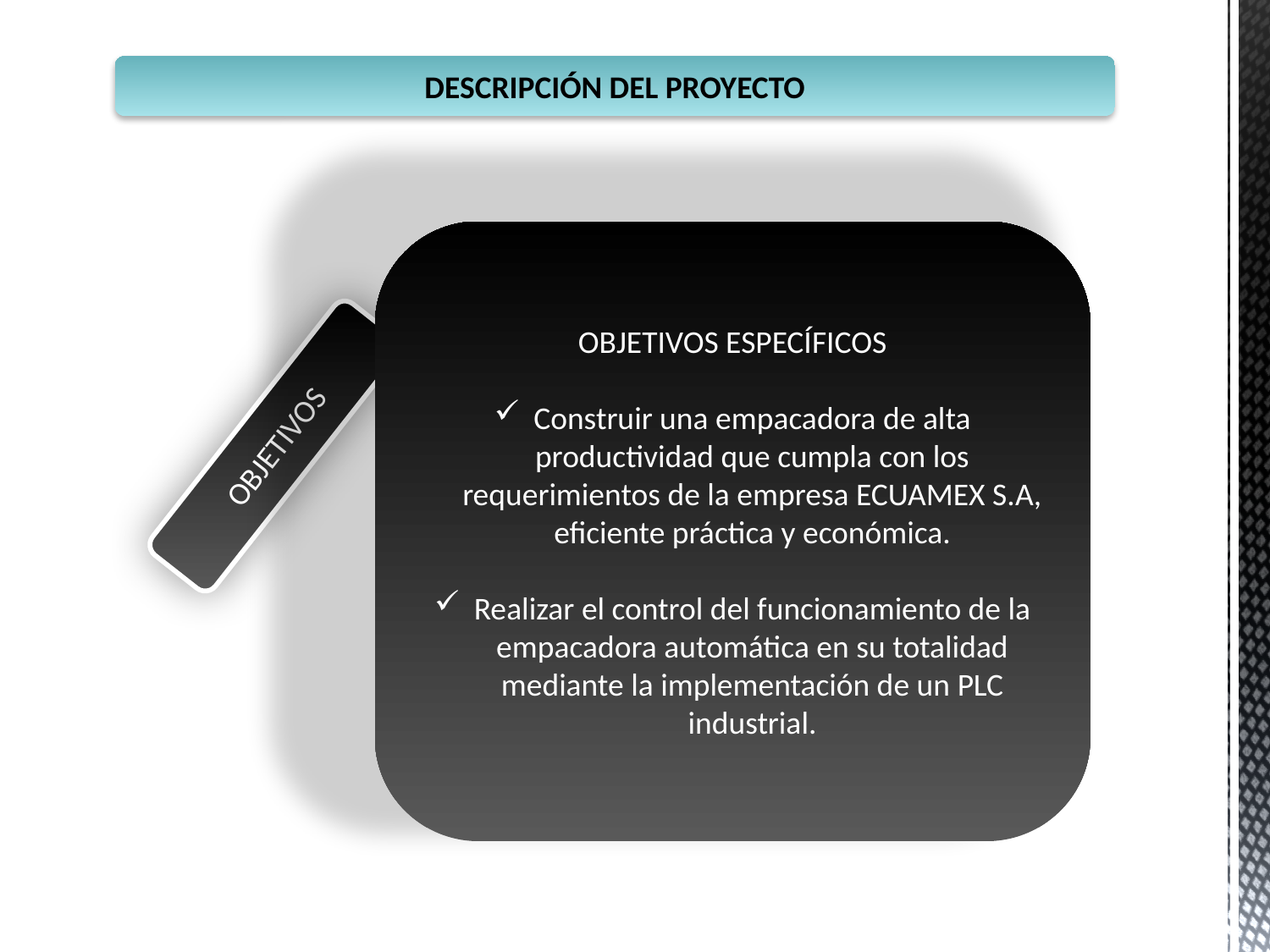

DESCRIPCIÓN DEL PROYECTO

OBJETIVOS ESPECÍFICOS

Construir una empacadora de alta productividad que cumpla con los requerimientos de la empresa ECUAMEX S.A, eficiente práctica y económica.

Realizar el control del funcionamiento de la empacadora automática en su totalidad mediante la implementación de un PLC industrial.

OBJETIVOS